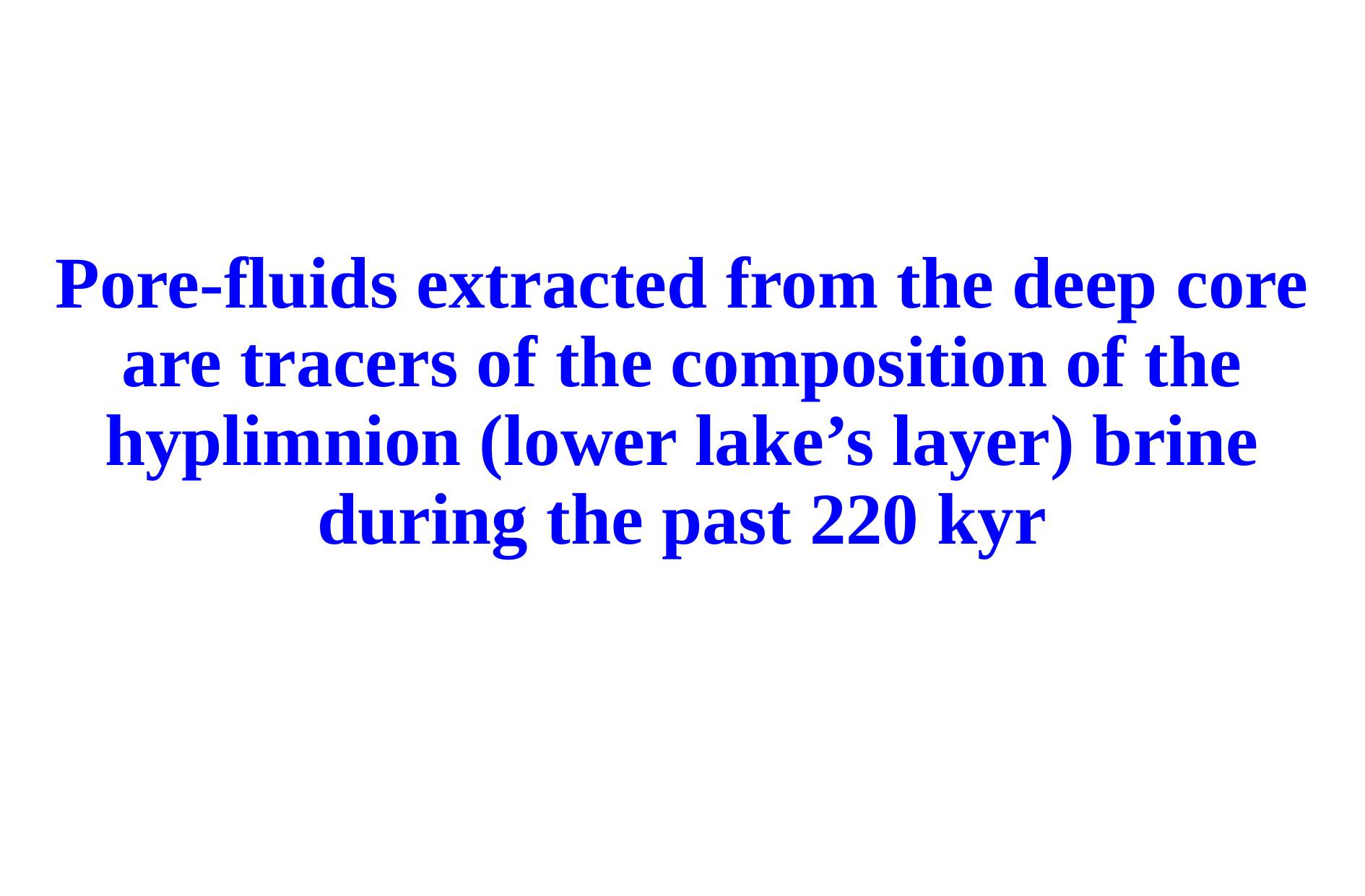

# Pore-fluids extracted from the deep core are tracers of the composition of the hyplimnion (lower lake’s layer) brine during the past 220 kyr